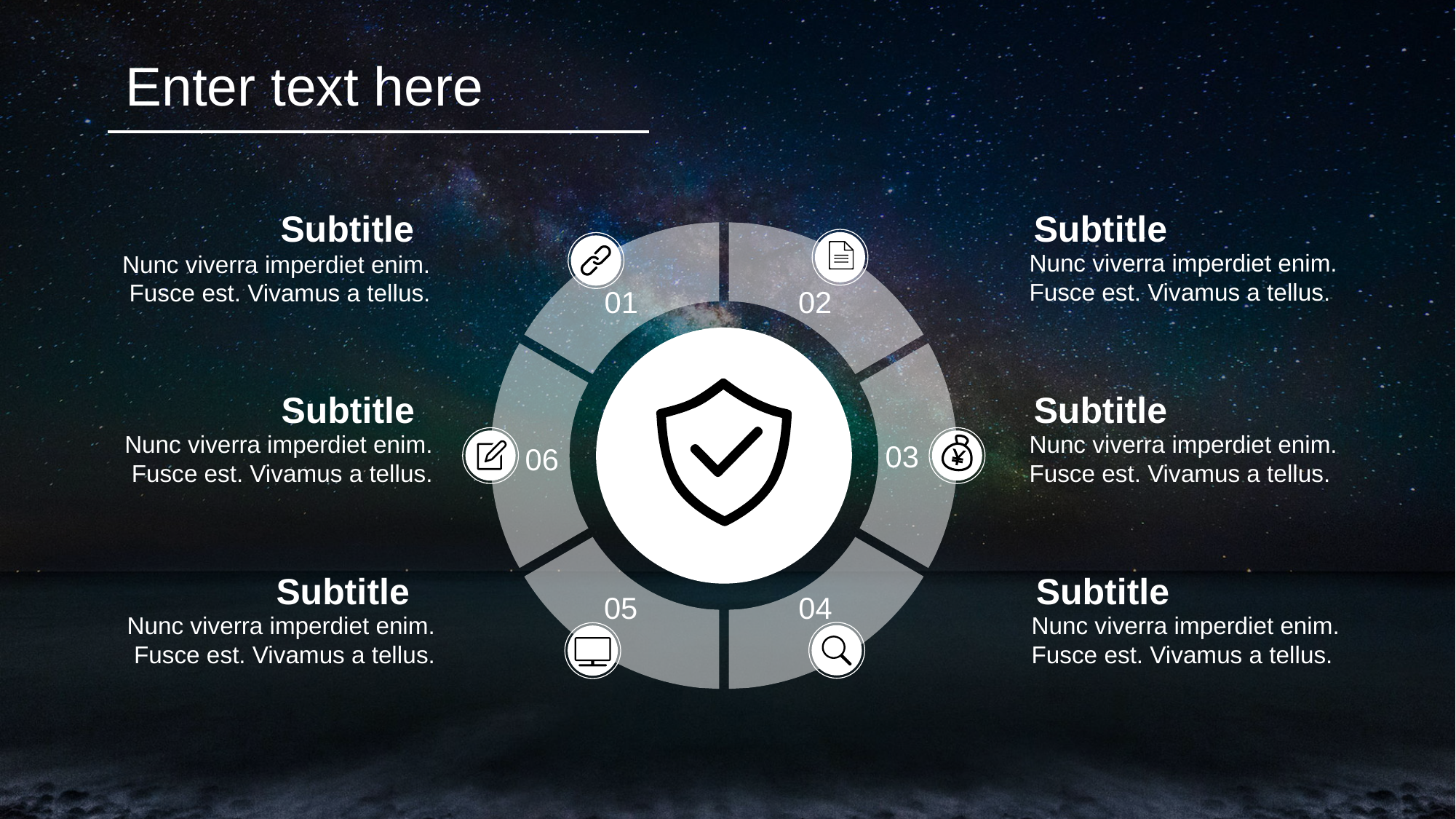

Enter text here
Subtitle
Nunc viverra imperdiet enim. Fusce est. Vivamus a tellus.
Subtitle
Nunc viverra imperdiet enim. Fusce est. Vivamus a tellus.

01
02

Subtitle
Nunc viverra imperdiet enim. Fusce est. Vivamus a tellus.
Subtitle
Nunc viverra imperdiet enim. Fusce est. Vivamus a tellus.

03
06

Subtitle
Nunc viverra imperdiet enim. Fusce est. Vivamus a tellus.
Subtitle
Nunc viverra imperdiet enim. Fusce est. Vivamus a tellus.
05
04